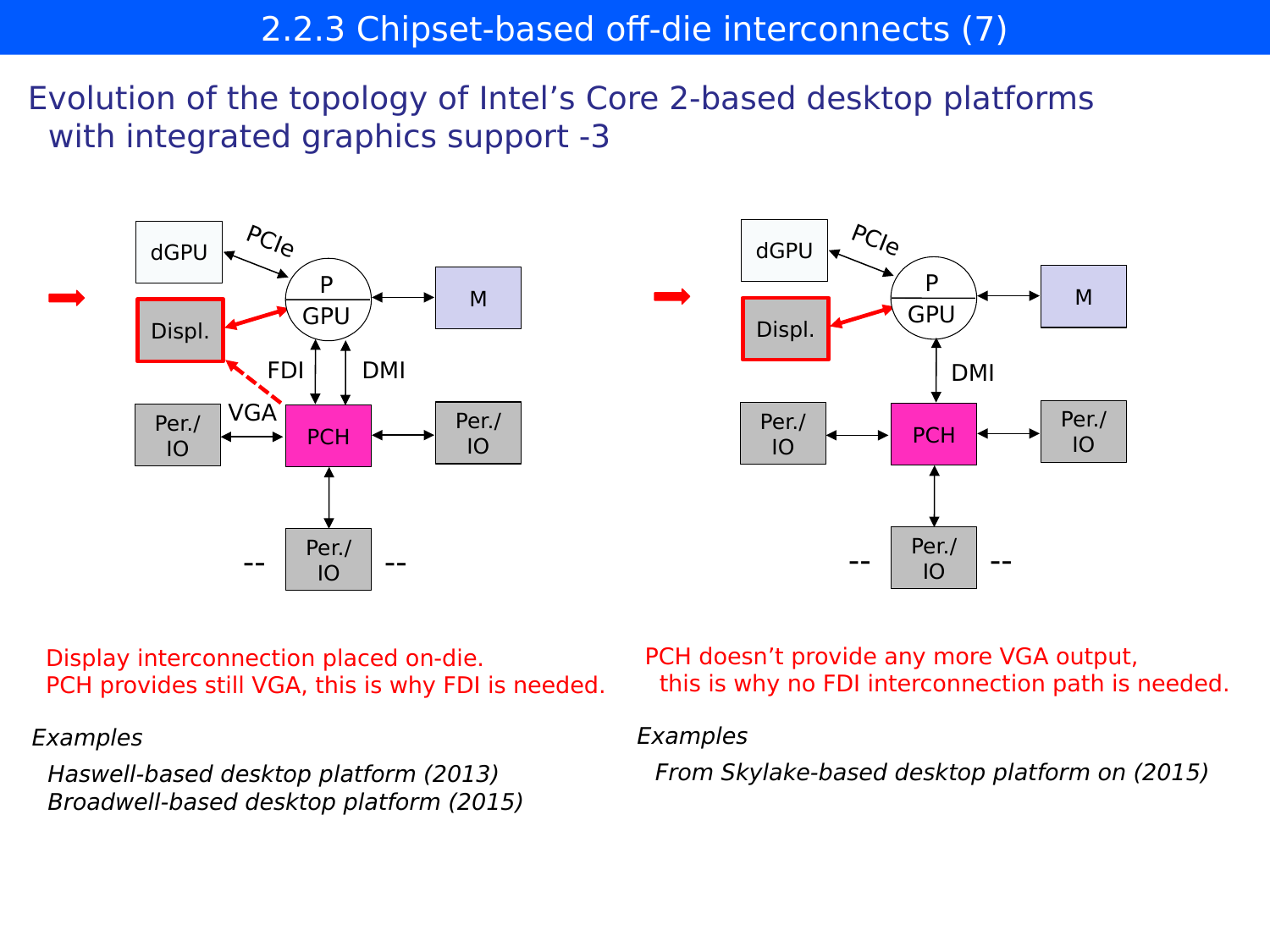

# 2.2.3 Chipset-based off-die interconnects (7)
Evolution of the topology of Intel’s Core 2-based desktop platforms
  with integrated graphics support -3
dGPU
PCIe

P
GPU
M
Displ.
DMI
Per./
IO
Per./
IO
PCH
Per./
IO
--
--
dGPU
PCIe

P
GPU
M

Displ.
DMI
FDI
VGA
Per./
IO
Per./
IO
PCH
Per./
IO
--
--

PCH doesn’t provide any more VGA output,
  this is why no FDI interconnection path is needed.
Display interconnection placed on-die.
PCH provides still VGA, this is why FDI is needed.
Examples
Examples
From Skylake-based desktop platform on (2015)
Haswell-based desktop platform (2013)
Broadwell-based desktop platform (2015)